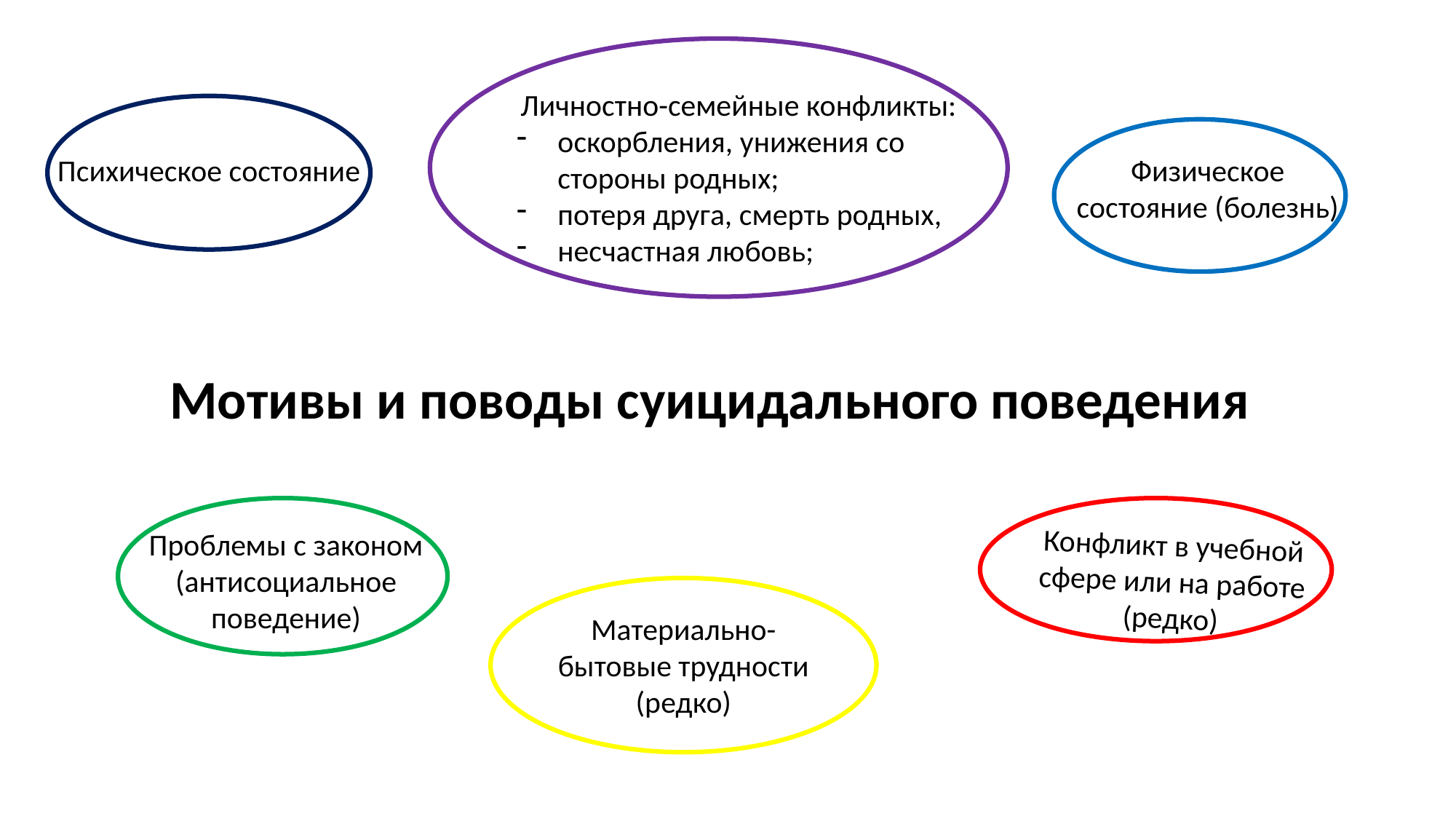

Личностно-семейные конфликты:
оскорбления, унижения со стороны родных;
потеря друга, смерть родных,
несчастная любовь;

Психическое состояние
Физическое состояние (болезнь)
Мотивы и поводы суицидального поведения

Проблемы с законом
(антисоциальное поведение)
Конфликт в учебной сфере или на работе
(редко)

Материально-бытовые трудности
(редко)